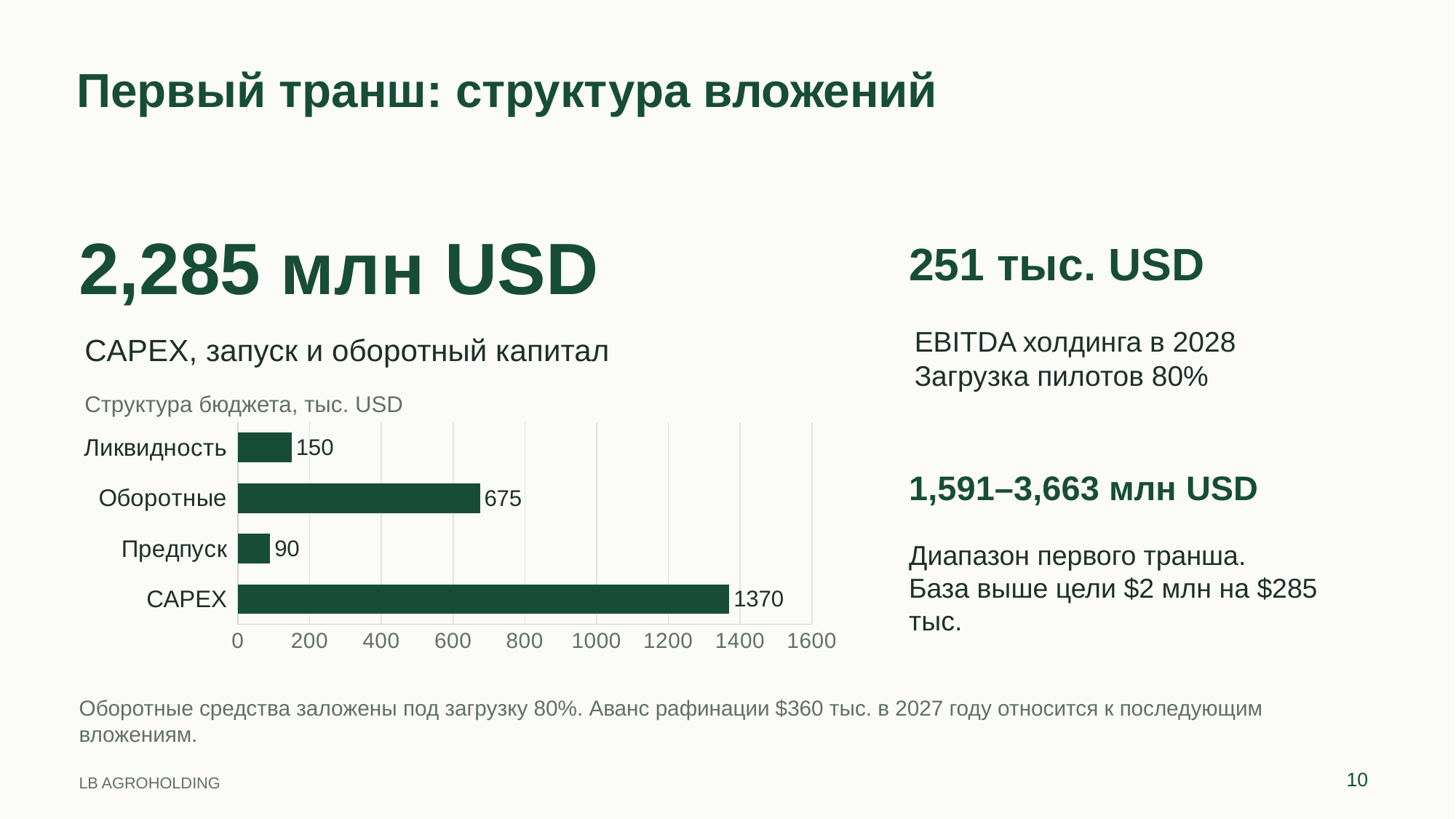

Первый транш: структура вложений
2,285 млн USD
251 тыс. USD
EBITDA холдинга в 2028
Загрузка пилотов 80%
CAPEX, запуск и оборотный капитал
Структура бюджета, тыс. USD

### Chart

| Category |  |
|---|---|
| CAPEX | 1370.0 |
| Предпуск | 90.0 |
| Оборотные | 675.097554 |
| Ликвидность | 150.0 |
1,591–3,663 млн USD
Диапазон первого транша.
База выше цели $2 млн на $285 тыс.
Оборотные средства заложены под загрузку 80%. Аванс рафинации $360 тыс. в 2027 году относится к последующим вложениям.
10
LB AGROHOLDING